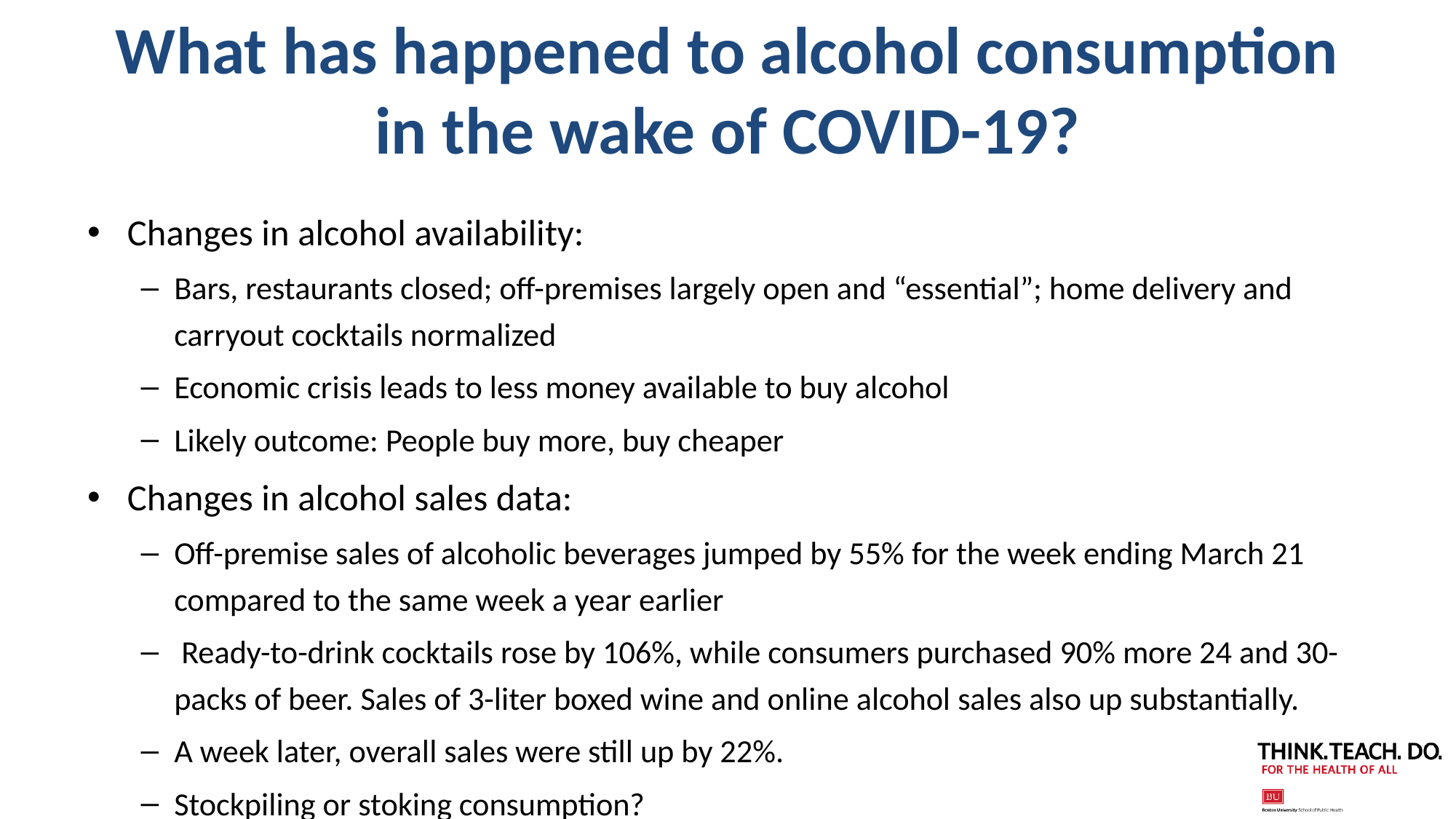

# What has happened to alcohol consumption in the wake of COVID-19?
Changes in alcohol availability:
Bars, restaurants closed; off-premises largely open and “essential”; home delivery and carryout cocktails normalized
Economic crisis leads to less money available to buy alcohol
Likely outcome: People buy more, buy cheaper
Changes in alcohol sales data:
Off-premise sales of alcoholic beverages jumped by 55% for the week ending March 21 compared to the same week a year earlier
 Ready-to-drink cocktails rose by 106%, while consumers purchased 90% more 24 and 30-packs of beer. Sales of 3-liter boxed wine and online alcohol sales also up substantially.
A week later, overall sales were still up by 22%.
Stockpiling or stoking consumption?